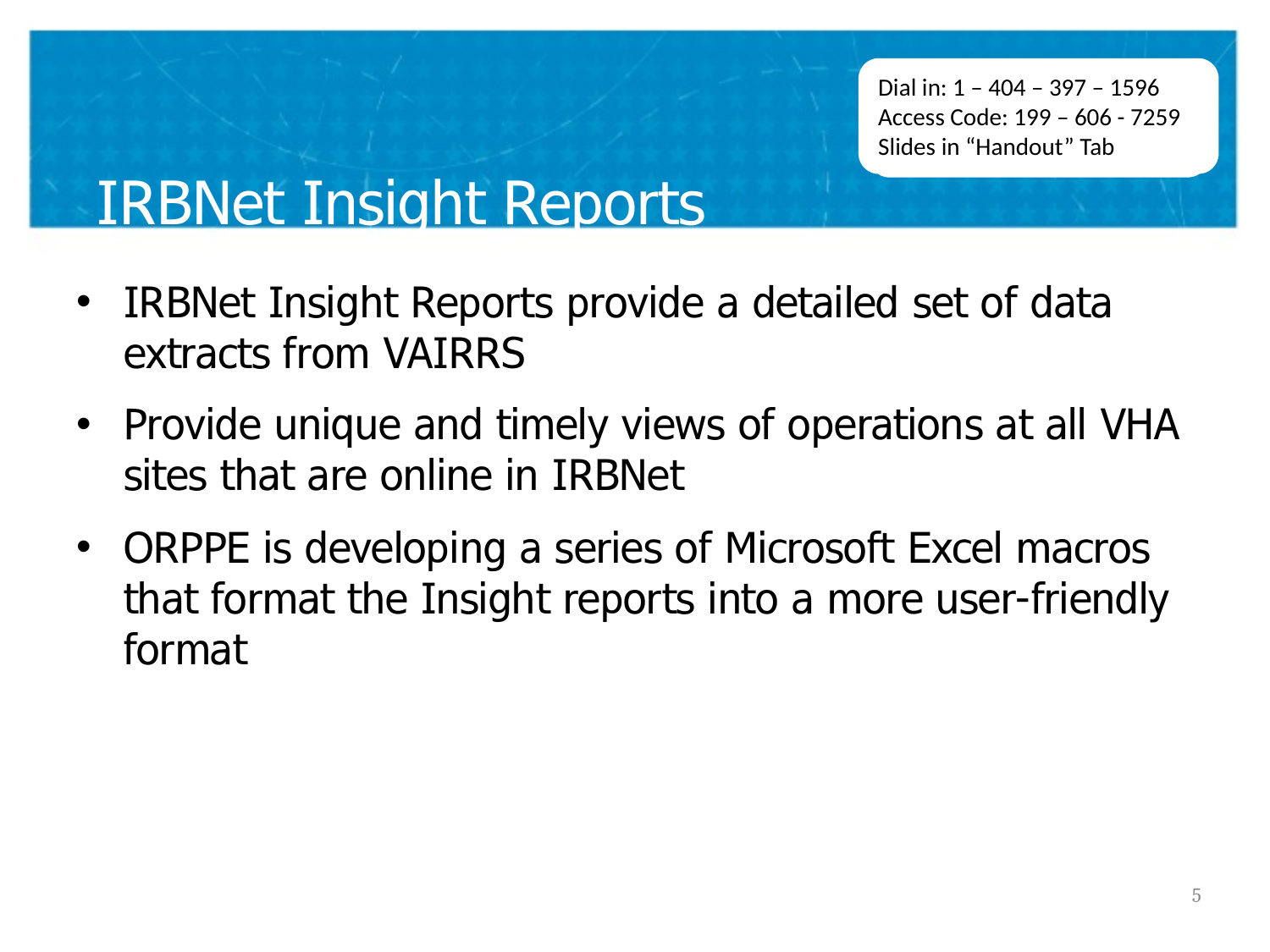

#
Dial in: 1 – 404 – 397 – 1596
Access Code: 199 – 606 - 7259
Slides in “Handout” Tab
Dial in: (415) 655-0060
Access Code: 812-008-474
Slides in “Handout” Tab
IRBNet Insight Reports
IRBNet Insight Reports provide a detailed set of data extracts from VAIRRS
Provide unique and timely views of operations at all VHA sites that are online in IRBNet
ORPPE is developing a series of Microsoft Excel macros that format the Insight reports into a more user-friendly format